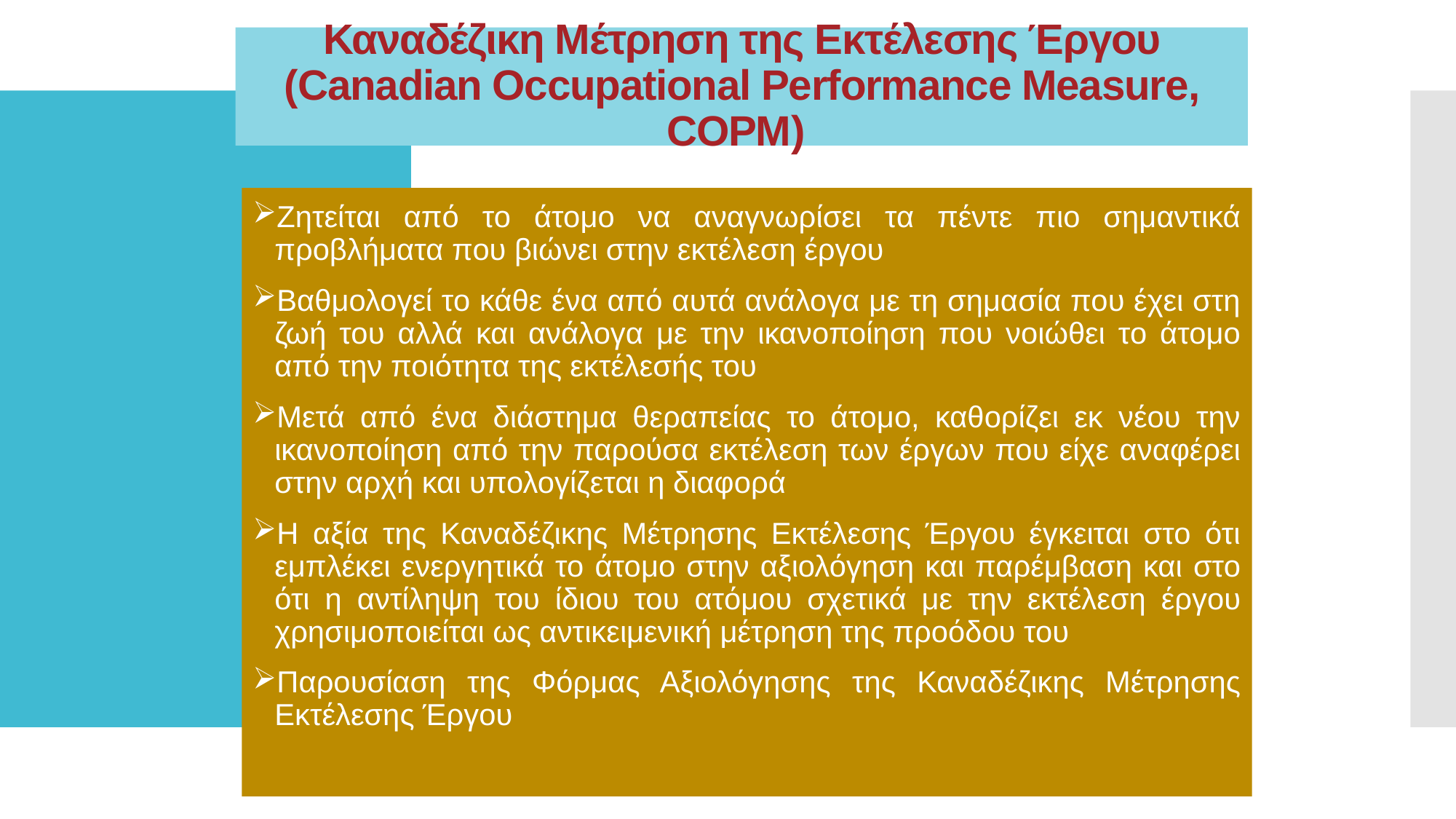

# Καναδέζικη Μέτρηση της Εκτέλεσης Έργου (Canadian Occupational Performance Measure, COPM)
Ζητείται από το άτομο να αναγνωρίσει τα πέντε πιο σημαντικά προβλήματα που βιώνει στην εκτέλεση έργου
Βαθμολογεί το κάθε ένα από αυτά ανάλογα με τη σημασία που έχει στη ζωή του αλλά και ανάλογα με την ικανοποίηση που νοιώθει το άτομο από την ποιότητα της εκτέλεσής του
Μετά από ένα διάστημα θεραπείας το άτομο, καθορίζει εκ νέου την ικανοποίηση από την παρούσα εκτέλεση των έργων που είχε αναφέρει στην αρχή και υπολογίζεται η διαφορά
Η αξία της Καναδέζικης Μέτρησης Εκτέλεσης Έργου έγκειται στο ότι εμπλέκει ενεργητικά το άτομο στην αξιολόγηση και παρέμβαση και στο ότι η αντίληψη του ίδιου του ατόμου σχετικά με την εκτέλεση έργου χρησιμοποιείται ως αντικειμενική μέτρηση της προόδου του
Παρουσίαση της Φόρμας Αξιολόγησης της Καναδέζικης Μέτρησης Εκτέλεσης Έργου